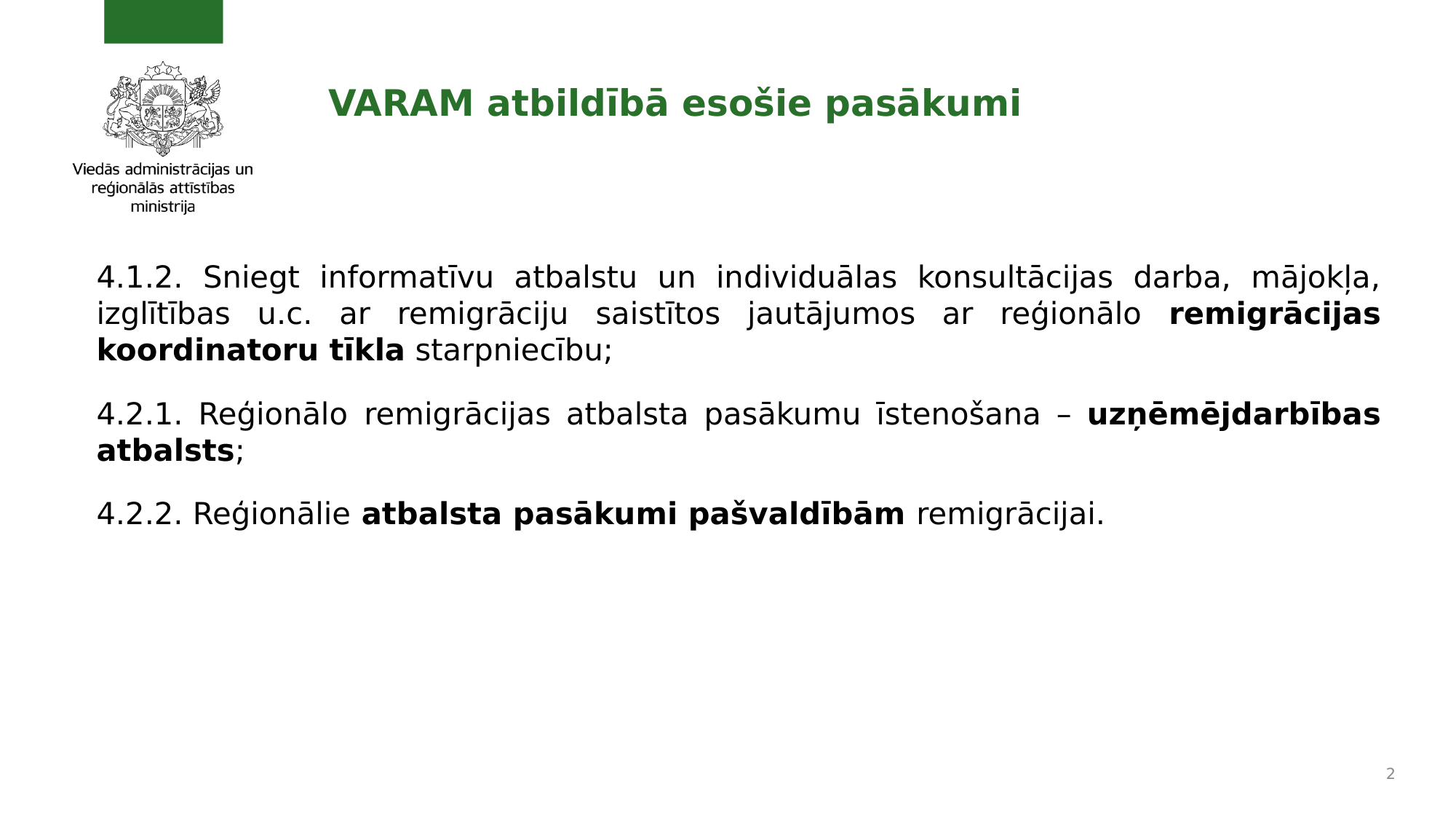

# VARAM atbildībā esošie pasākumi
4.1.2. Sniegt informatīvu atbalstu un individuālas konsultācijas darba, mājokļa, izglītības u.c. ar remigrāciju saistītos jautājumos ar reģionālo remigrācijas koordinatoru tīkla starpniecību;
4.2.1. Reģionālo remigrācijas atbalsta pasākumu īstenošana – uzņēmējdarbības atbalsts;
4.2.2. Reģionālie atbalsta pasākumi pašvaldībām remigrācijai.
2